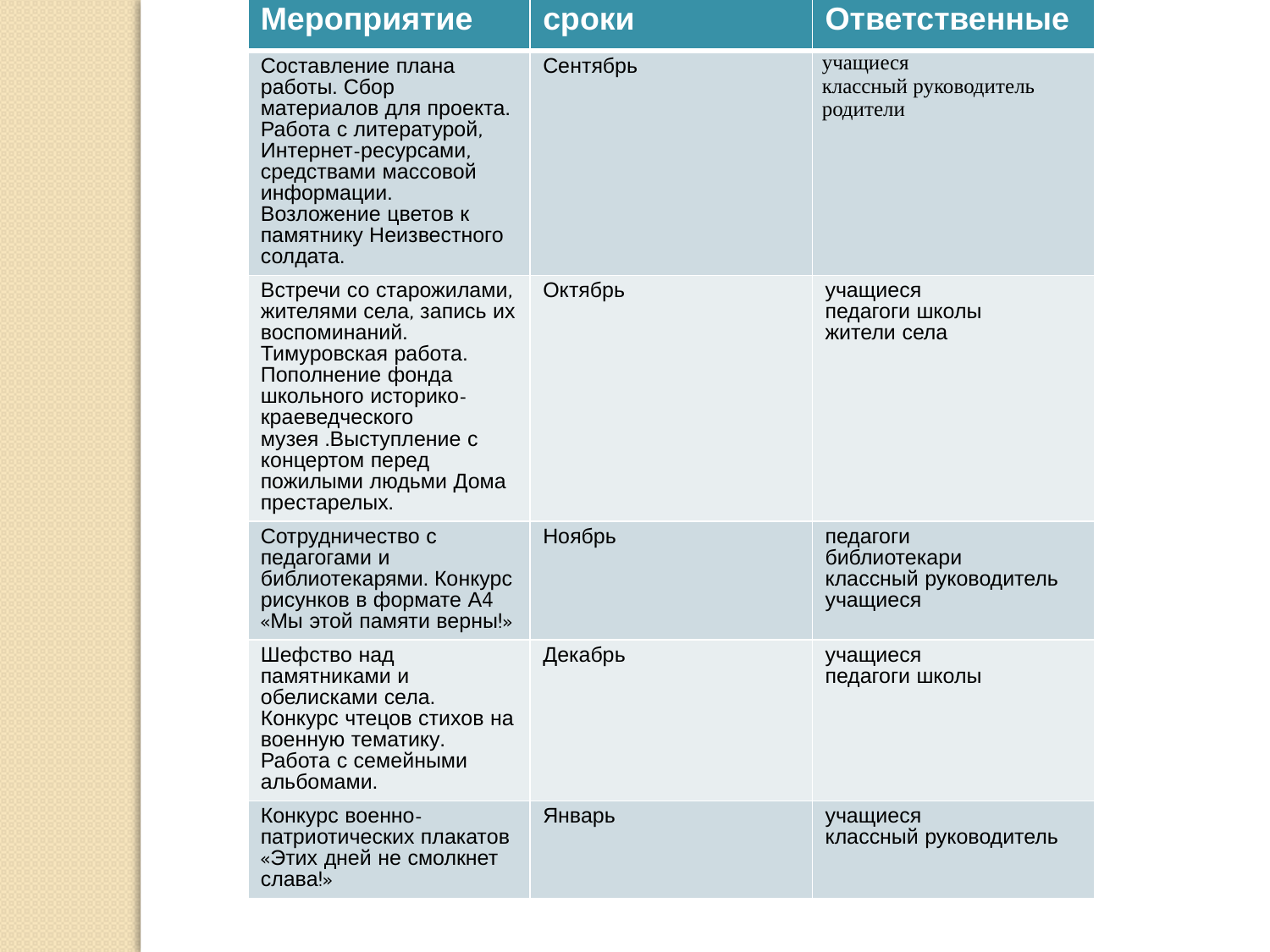

| Мероприятие | сроки | Ответственные |
| --- | --- | --- |
| Составление плана работы. Сбор материалов для проекта. Работа с литературой, Интернет-ресурсами, средствами массовой информации. Возложение цветов к памятнику Неизвестного солдата. | Сентябрь | учащиеся классный руководитель родители |
| Встречи со старожилами, жителями села, запись их воспоминаний. Тимуровская работа. Пополнение фонда школьного историко-краеведческого музея .Выступление с концертом перед пожилыми людьми Дома престарелых. | Октябрь | учащиеся педагоги школы жители села |
| Сотрудничество с педагогами и библиотекарями. Конкурс рисунков в формате А4 «Мы этой памяти верны!» | Ноябрь | педагоги библиотекари классный руководитель учащиеся |
| Шефство над памятниками и обелисками села. Конкурс чтецов стихов на военную тематику. Работа с семейными альбомами. | Декабрь | учащиеся педагоги школы |
| Конкурс военно-патриотических плакатов «Этих дней не смолкнет слава!» | Январь | учащиеся классный руководитель |